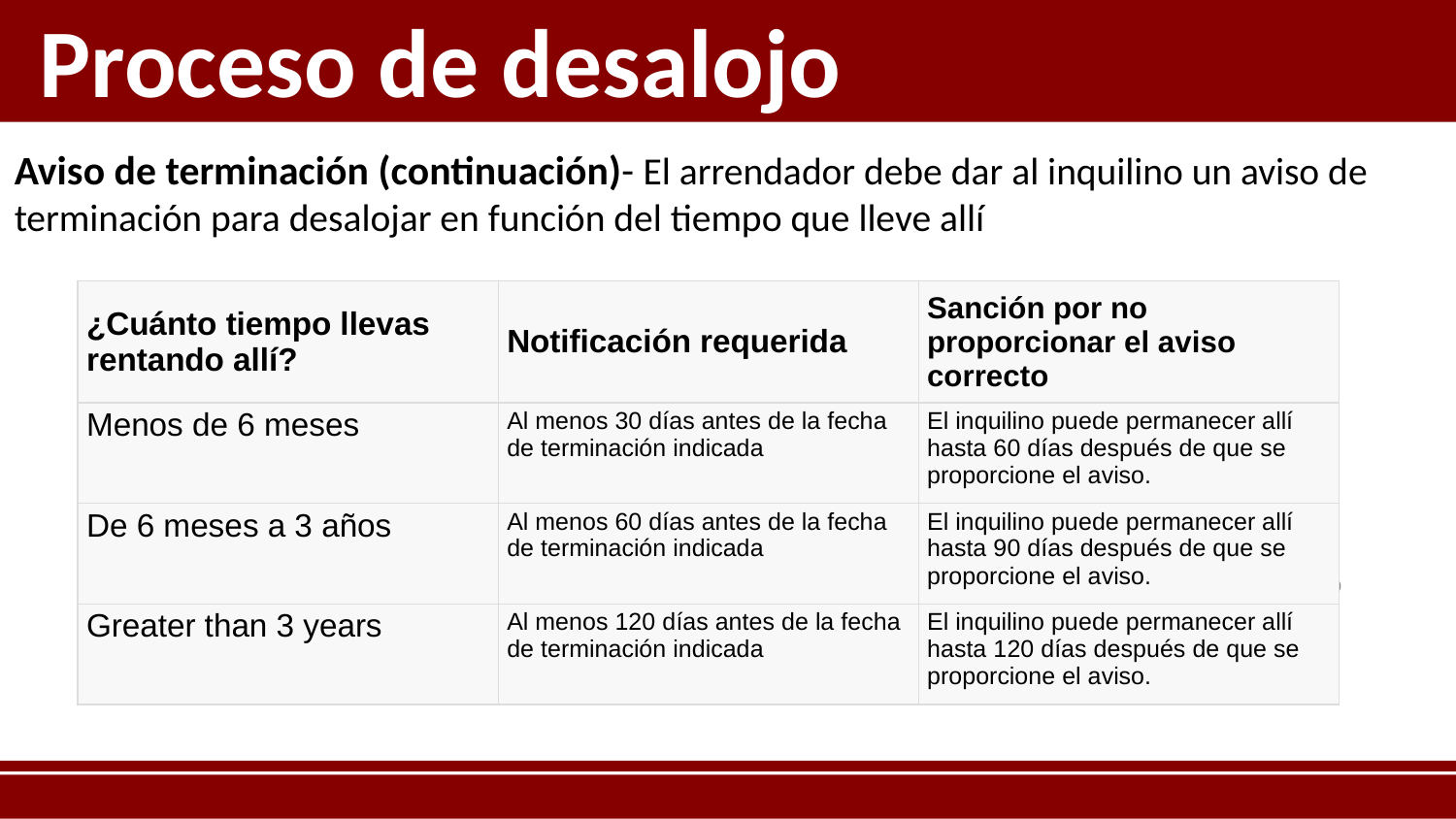

Proceso de desalojo
Aviso de terminación (continuación)- El arrendador debe dar al inquilino un aviso de terminación para desalojar en función del tiempo que lleve allí

| ¿Cuánto tiempo llevas rentando allí? | Notificación requerida | Sanción por no proporcionar el aviso correcto |
| --- | --- | --- |
| Menos de 6 meses | Al menos 30 días antes de la fecha de terminación indicada | El inquilino puede permanecer allí hasta 60 días después de que se proporcione el aviso. |
| De 6 meses a 3 años | Al menos 60 días antes de la fecha de terminación indicada | El inquilino puede permanecer allí hasta 90 días después de que se proporcione el aviso. |
| Greater than 3 years | Al menos 120 días antes de la fecha de terminación indicada | El inquilino puede permanecer allí hasta 120 días después de que se proporcione el aviso. |
20